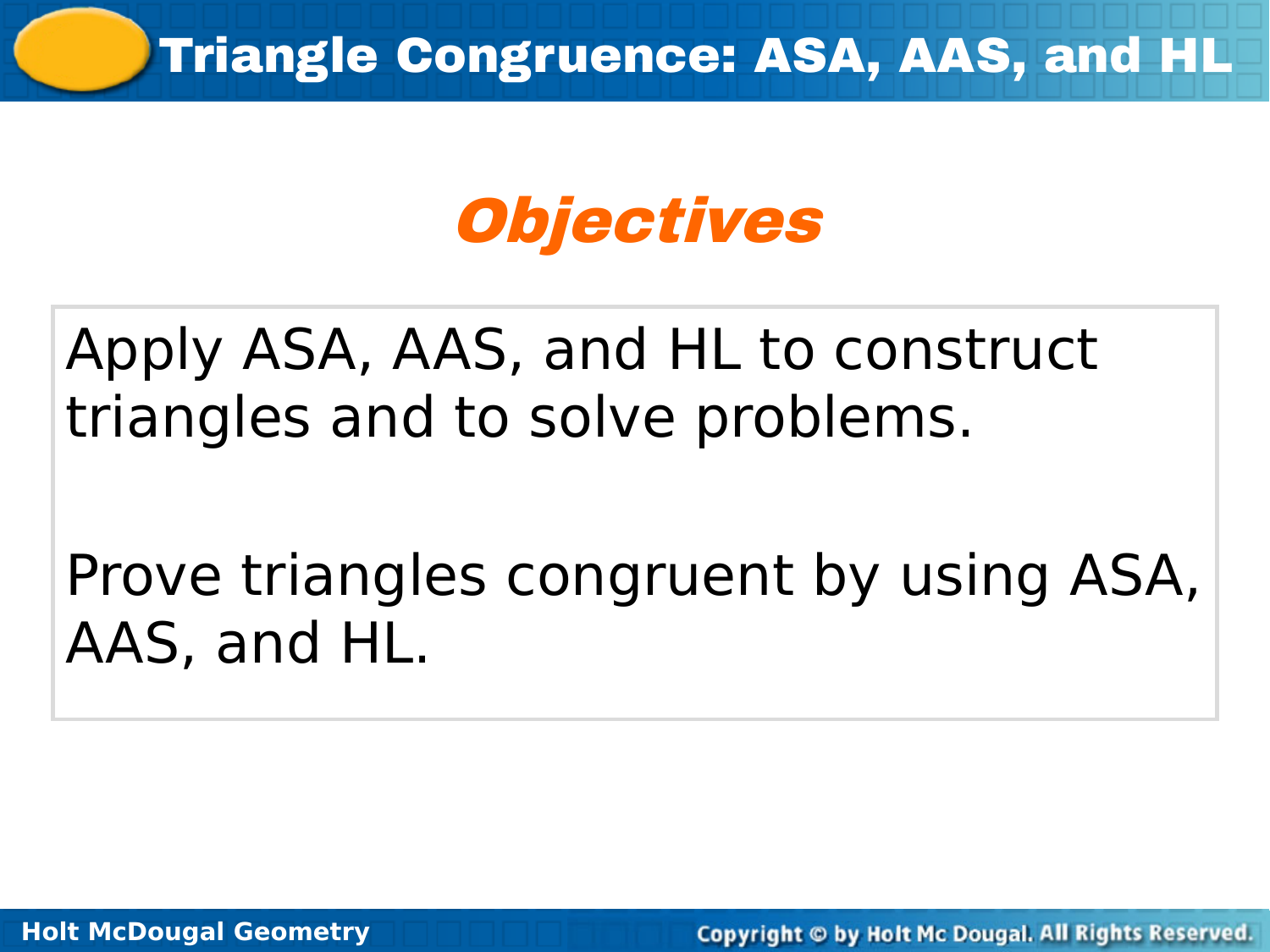

Objectives
Apply ASA, AAS, and HL to construct triangles and to solve problems.

Prove triangles congruent by using ASA, AAS, and HL.